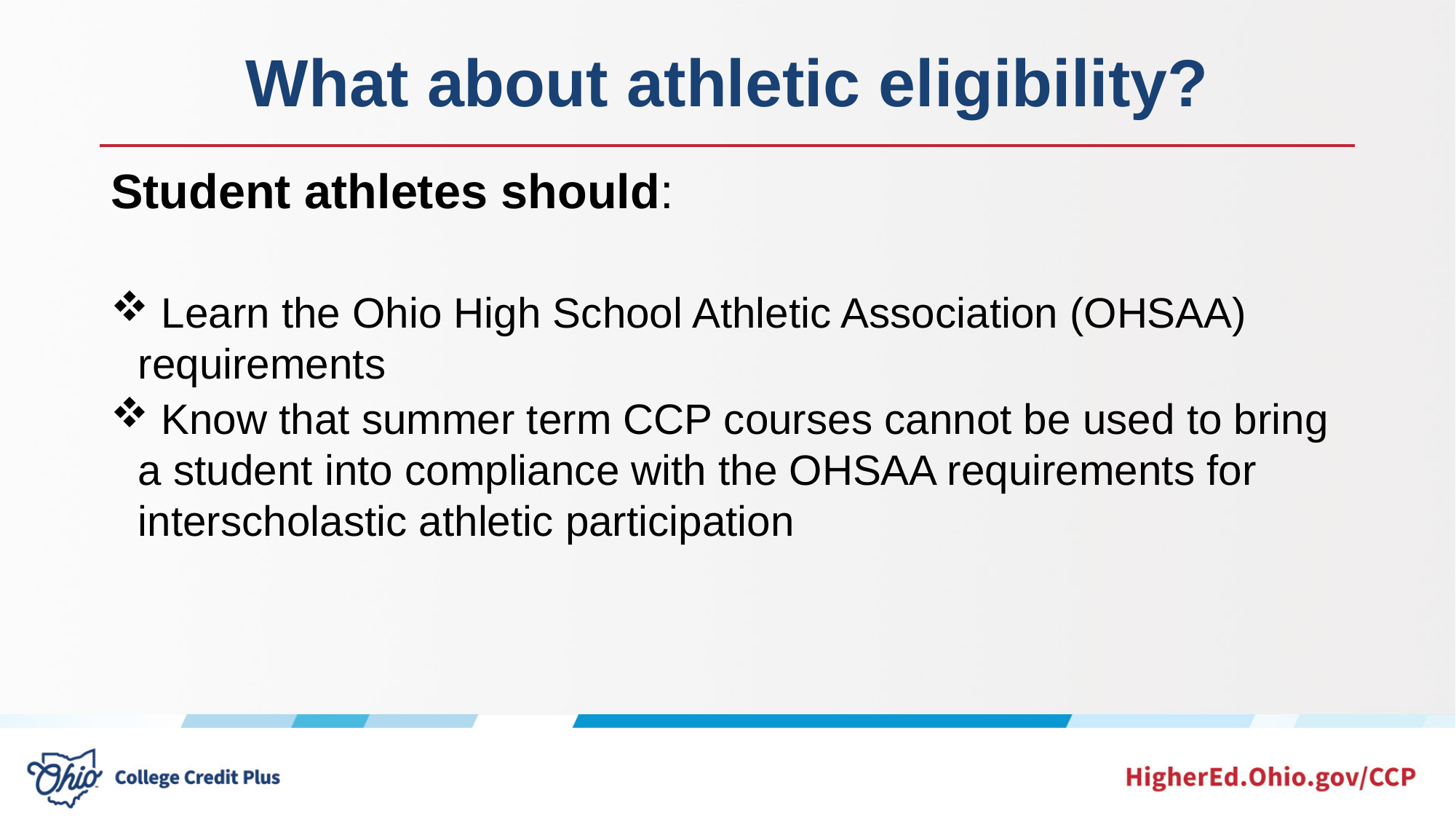

# What about athletic eligibility?
Student athletes should:

 Learn the Ohio High School Athletic Association (OHSAA) requirements
 Know that summer term CCP courses cannot be used to bring a student into compliance with the OHSAA requirements for interscholastic athletic participation